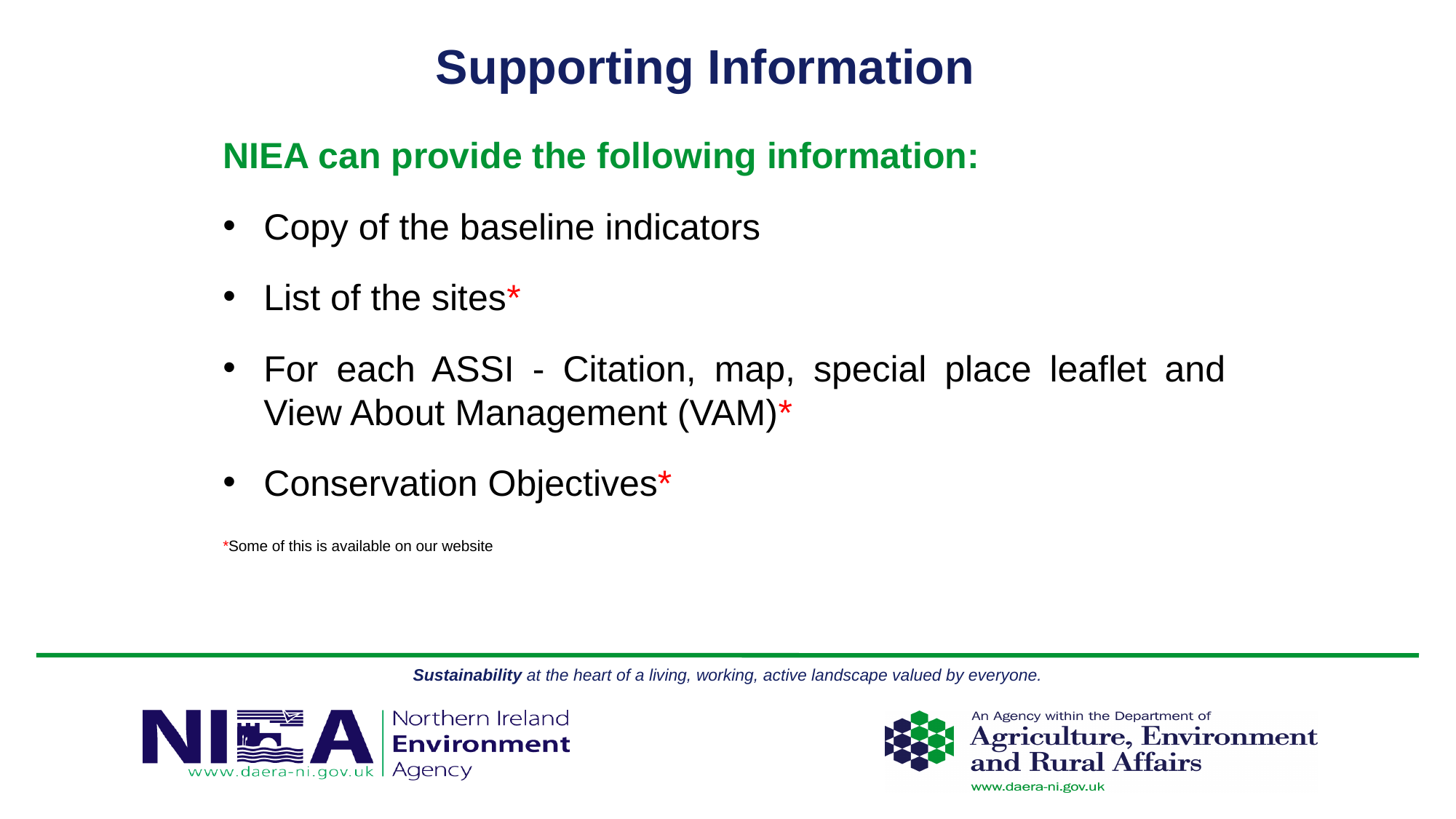

# Supporting Information
NIEA can provide the following information:
Copy of the baseline indicators
List of the sites*
For each ASSI - Citation, map, special place leaflet and View About Management (VAM)*
Conservation Objectives*
*Some of this is available on our website